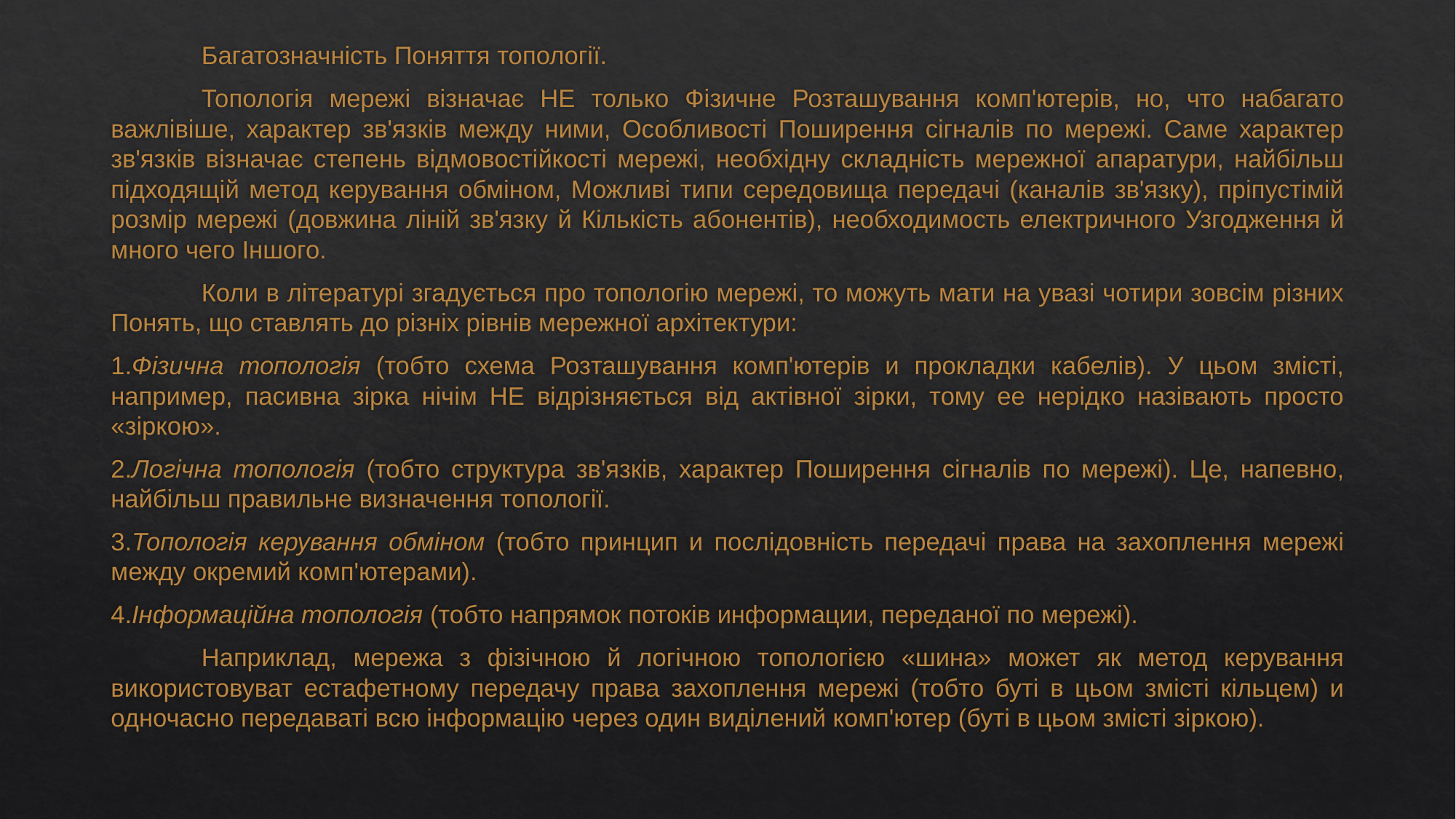

Багатозначність Поняття топології.
	Топологія мережі візначає НЕ только Фізичне Розташування комп'ютерів, но, что набагато важлівіше, характер зв'язків между ними, Особливості Поширення сігналів по мережі. Саме характер зв'язків візначає степень відмовостійкості мережі, необхідну складність мережної апаратури, найбільш підходящій метод керування обміном, Можливі типи середовища передачі (каналів зв'язку), пріпустімій розмір мережі (довжина ліній зв'язку й Кількість абонентів), необходимость електричного Узгодження й много чего Іншого.
	Коли в літературі згадується про топологію мережі, то можуть мати на увазі чотири зовсім різних Понять, що ставлять до різніх рівнів мережної архітектури:
1.Фізична топологія (тобто схема Розташування комп'ютерів и прокладки кабелів). У цьом змісті, например, пасивна зірка нічім НЕ відрізняється від актівної зірки, тому ее нерідко назівають просто «зіркою».
2.Логічна топологія (тобто структура зв'язків, характер Поширення сігналів по мережі). Це, напевно, найбільш правильне визначення топології.
3.Топологія керування обміном (тобто принцип и послідовність передачі права на захоплення мережі между окремий комп'ютерами).
4.Інформаційна топологія (тобто напрямок потоків информации, переданої по мережі).
	Наприклад, мережа з фізічною й логічною топологією «шина» может як метод керування використовуват естафетному передачу права захоплення мережі (тобто буті в цьом змісті кільцем) и одночасно передаваті всю інформацію через один виділений комп'ютер (буті в цьом змісті зіркою).